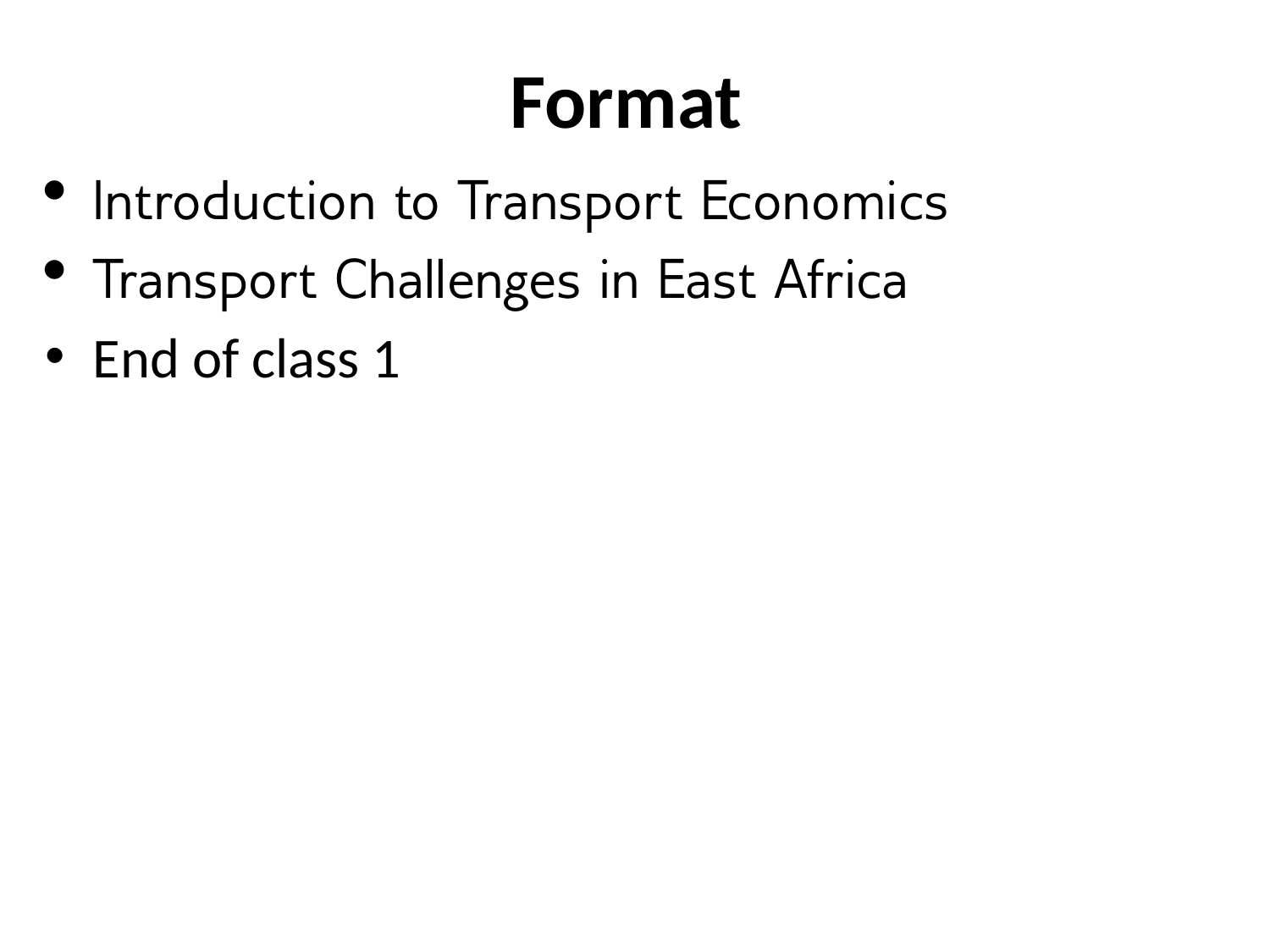

# Format
Introduction to Transport Economics
Transport Challenges in East Africa
End of class 1